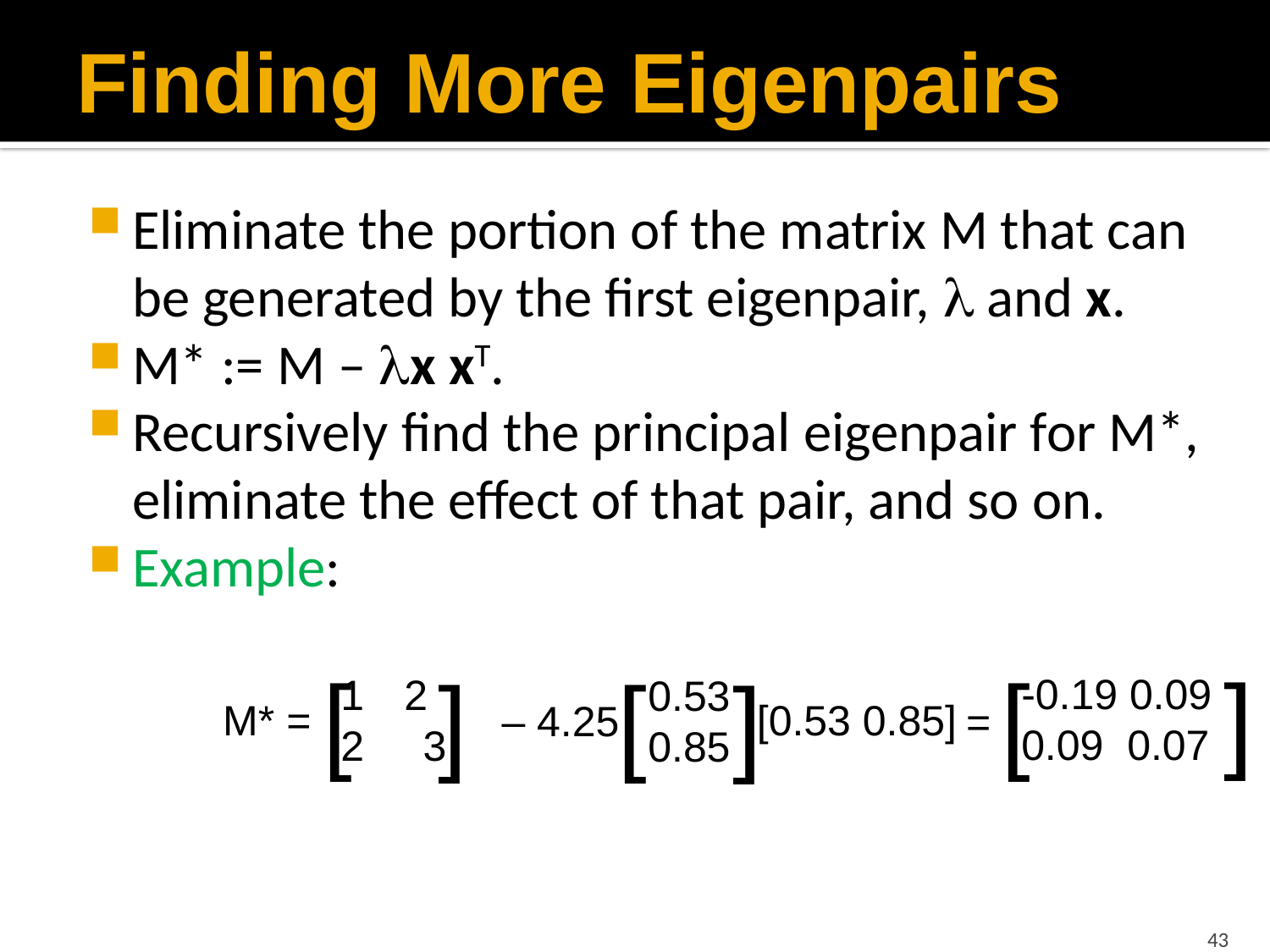

# Finding More Eigenpairs
Eliminate the portion of the matrix M that can be generated by the first eigenpair, λ and x.
M* := M – λx xT.
Recursively find the principal eigenpair for M*, eliminate the effect of that pair, and so on.
Example:
]
[
[
]
[
]
-0.19 0.09
0.09  0.07
2
2     3
0.53
0.85
M* =
[0.53 0.85]
– 4.25
=
43